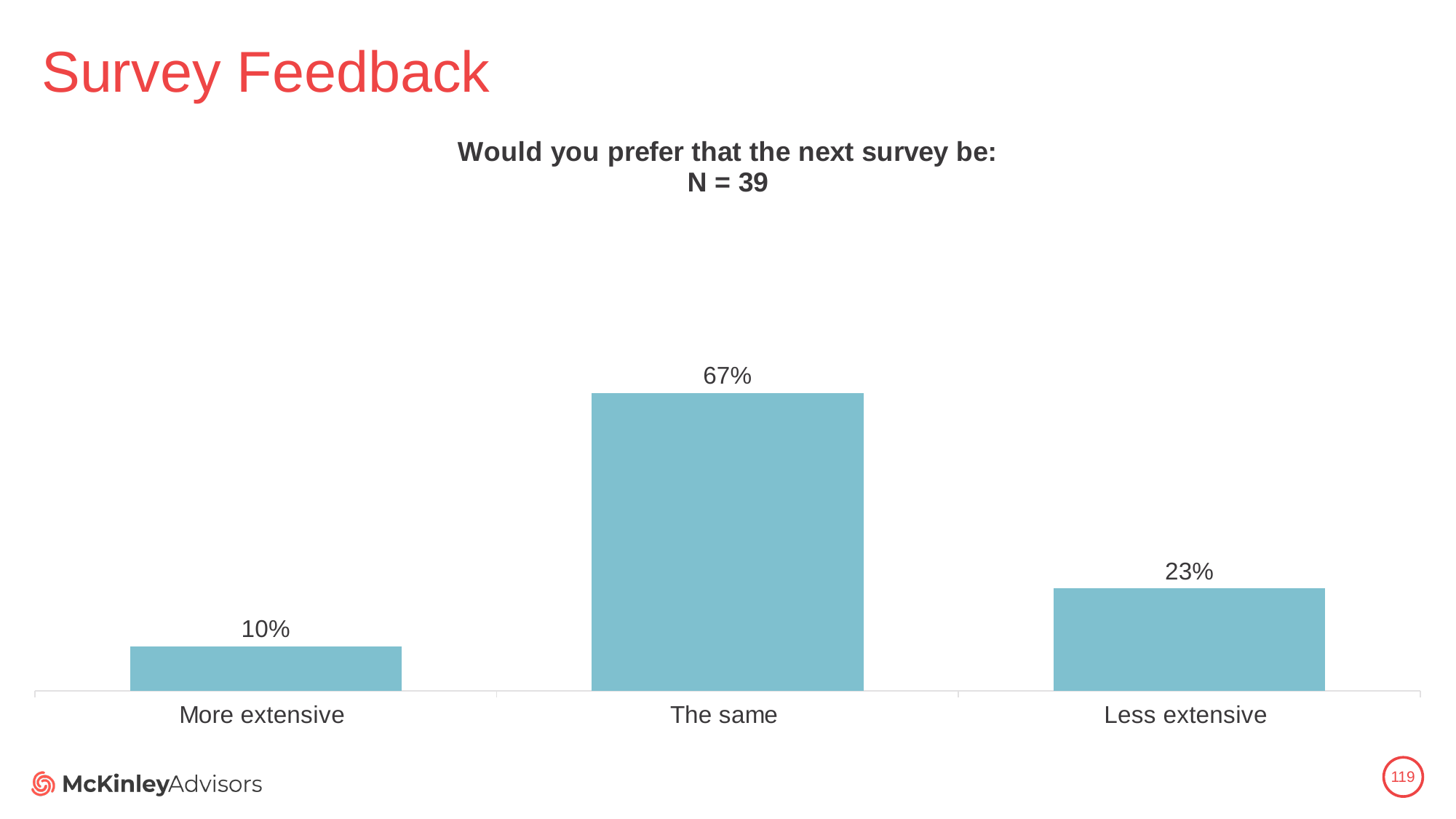

# Survey Feedback

### Chart: Would you prefer that the next survey be:
N = 39

| Category |  |
|---|---|
| More extensive  | 0.1 |
| The same  | 0.67 |
| Less extensive  | 0.23 |
119